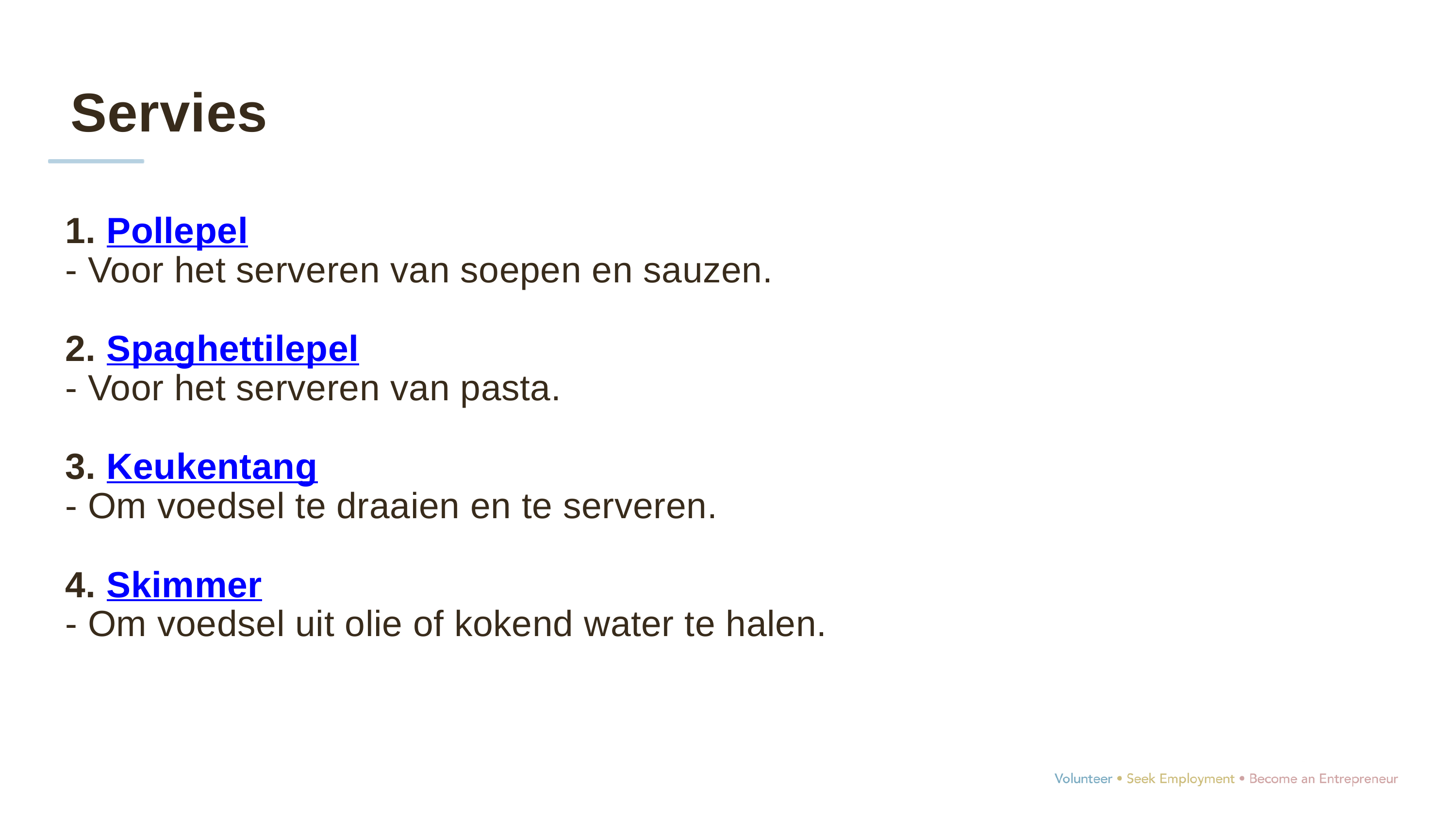

Servies

1. Pollepel
- Voor het serveren van soepen en sauzen.

2. Spaghettilepel
- Voor het serveren van pasta.

3. Keukentang
- Om voedsel te draaien en te serveren.

4. Skimmer
- Om voedsel uit olie of kokend water te halen.